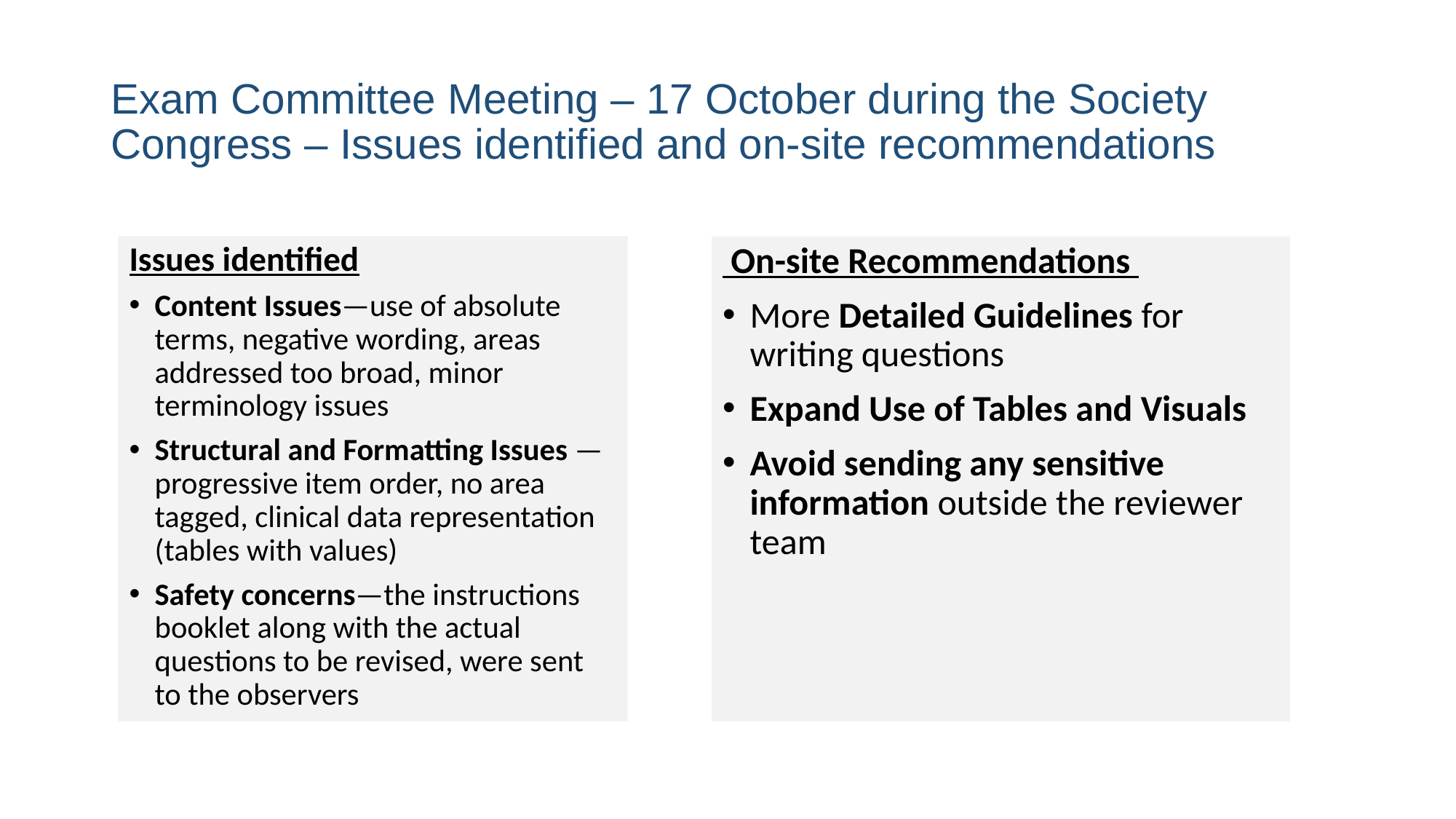

# Exam Committee Meeting – 17 October during the Society Congress – Issues identified and on-site recommendations
Issues identified
Content Issues—use of absolute terms, negative wording, areas addressed too broad, minor terminology issues
Structural and Formatting Issues —progressive item order, no area tagged, clinical data representation (tables with values)
Safety concerns—the instructions booklet along with the actual questions to be revised, were sent to the observers
 On-site Recommendations
More Detailed Guidelines for writing questions
Expand Use of Tables and Visuals
Avoid sending any sensitive information outside the reviewer team